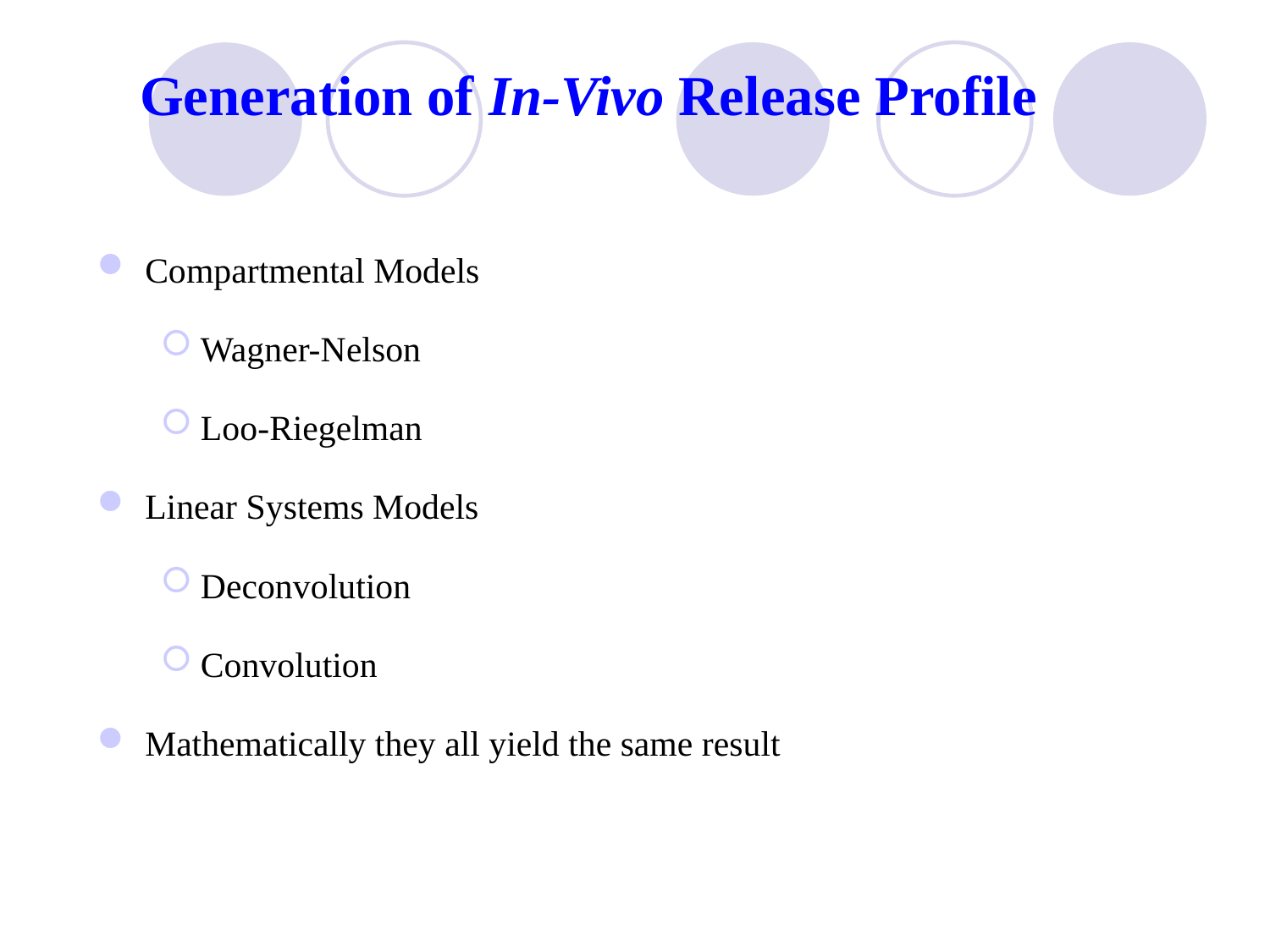

Generation of In-Vivo Release Profile
Compartmental Models
Wagner-Nelson
Loo-Riegelman
Linear Systems Models
Deconvolution
Convolution
Mathematically they all yield the same result